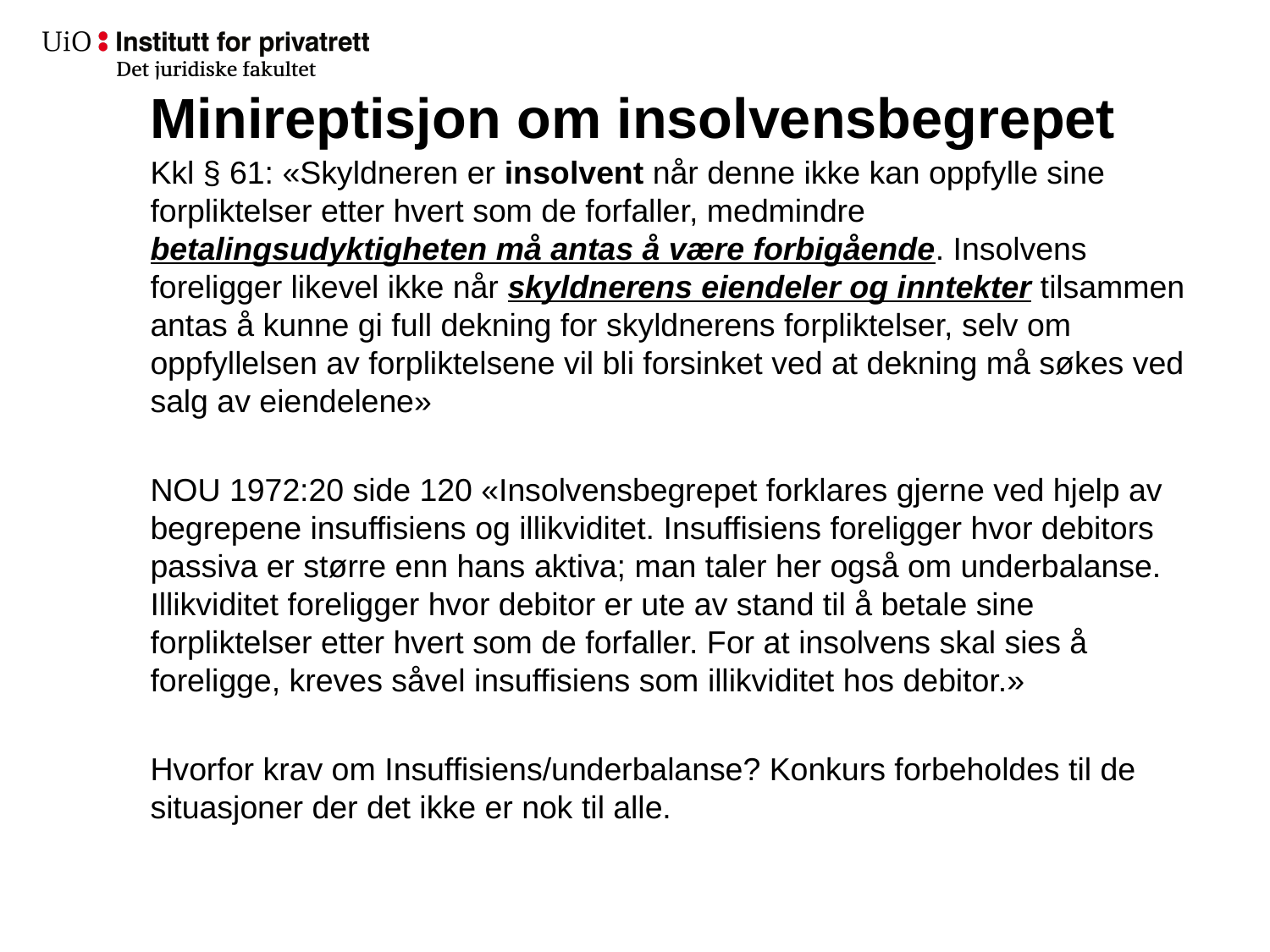

# Minireptisjon om insolvensbegrepet
Kkl § 61: «Skyldneren er insolvent når denne ikke kan oppfylle sine forpliktelser etter hvert som de forfaller, medmindre betalingsudyktigheten må antas å være forbigående. Insolvens foreligger likevel ikke når skyldnerens eiendeler og inntekter tilsammen antas å kunne gi full dekning for skyldnerens forpliktelser, selv om oppfyllelsen av forpliktelsene vil bli forsinket ved at dekning må søkes ved salg av eiendelene»

NOU 1972:20 side 120 «Insolvensbegrepet forklares gjerne ved hjelp av begrepene insuffisiens og illikviditet. Insuffisiens foreligger hvor debitors passiva er større enn hans aktiva; man taler her også om underbalanse. Illikviditet foreligger hvor debitor er ute av stand til å betale sine forpliktelser etter hvert som de forfaller. For at insolvens skal sies å foreligge, kreves såvel insuffisiens som illikviditet hos debitor.»

Hvorfor krav om Insuffisiens/underbalanse? Konkurs forbeholdes til de situasjoner der det ikke er nok til alle.